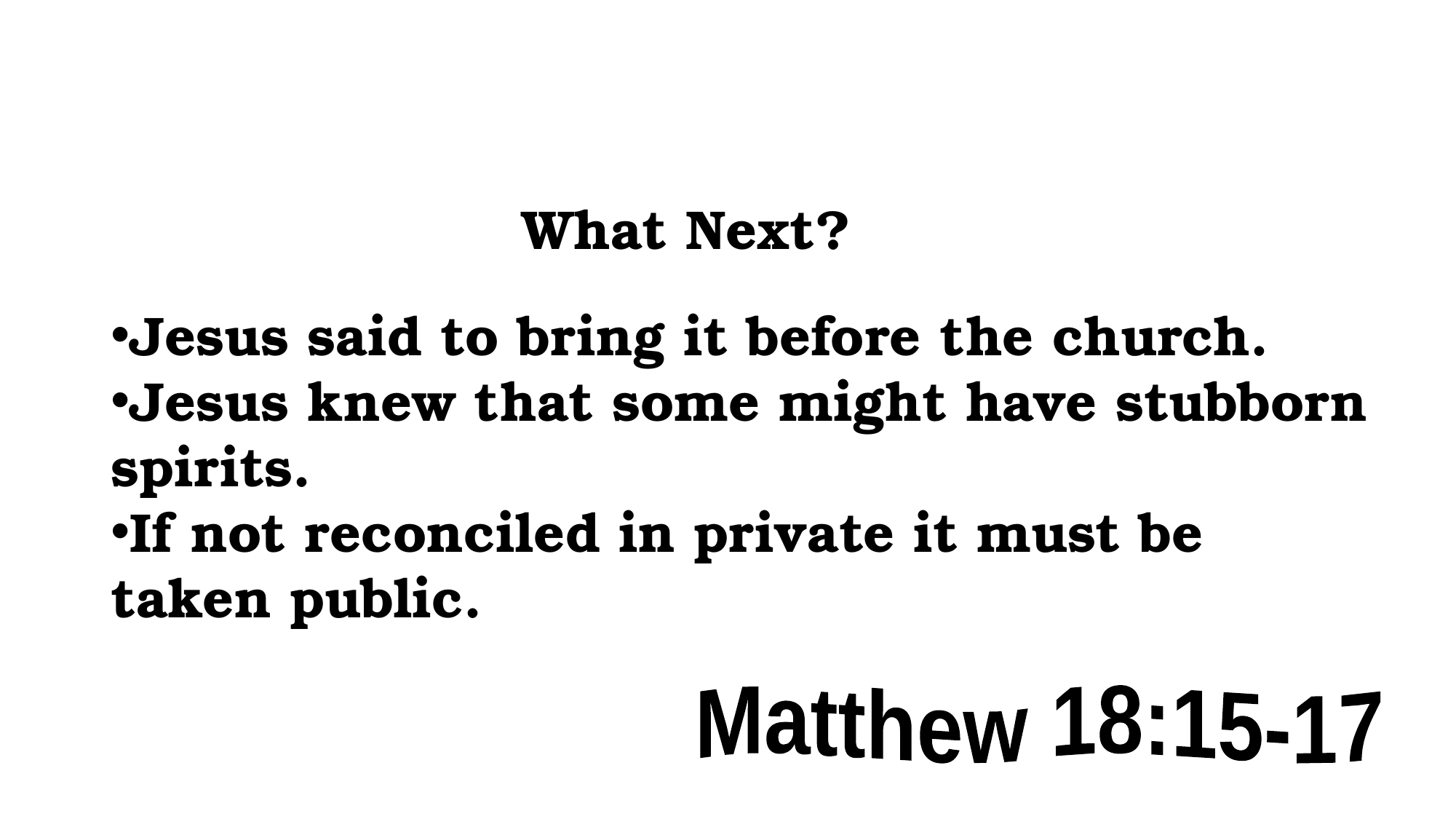

When Brethren Offend
What Next?
Jesus said to bring it before the church.
Jesus knew that some might have stubborn spirits.
If not reconciled in private it must be taken public.
Matthew 18:15-17